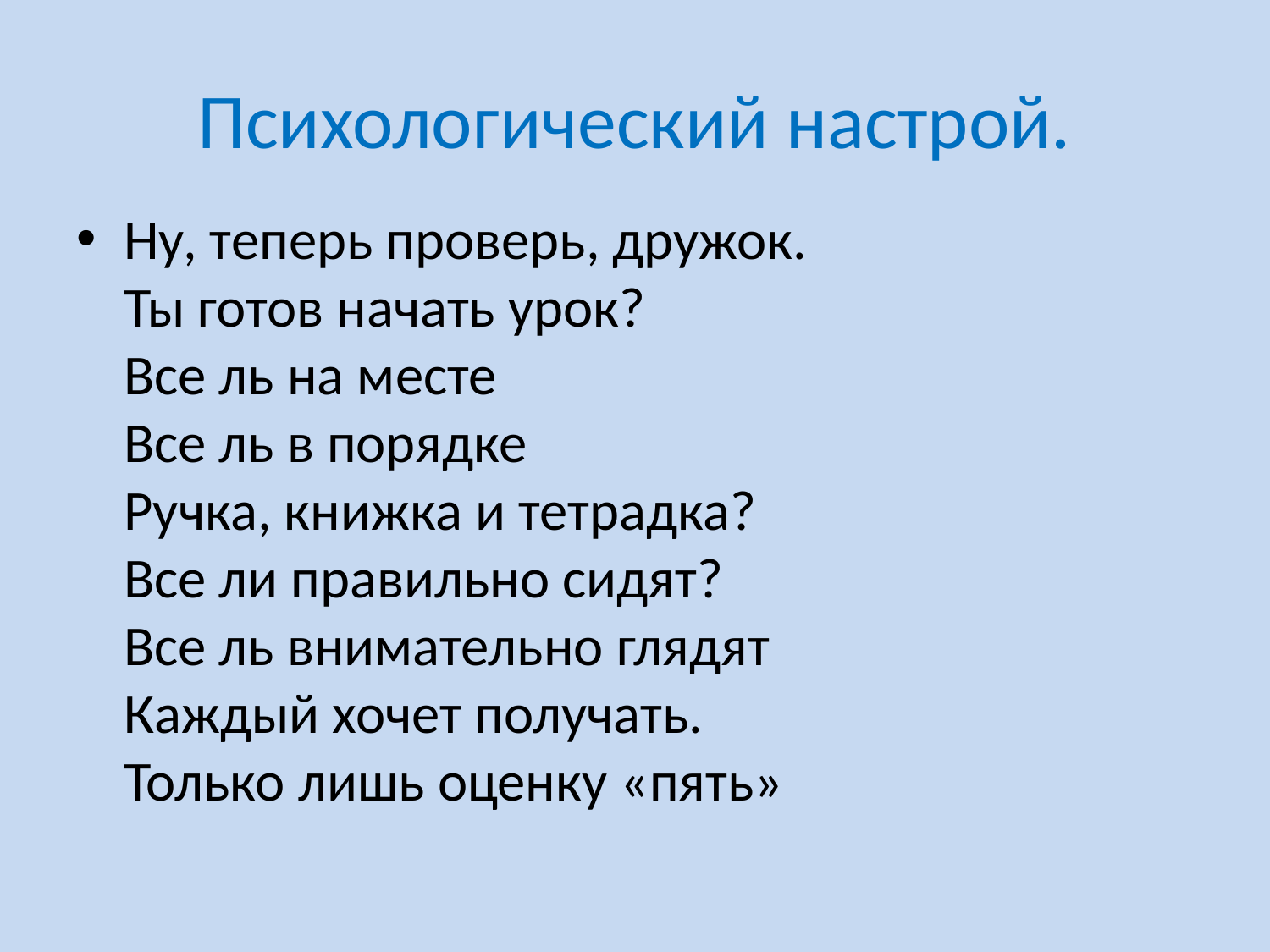

# Психологический настрой.
Ну, теперь проверь, дружок.
Ты готов начать урок?
Все ль на месте
Все ль в порядке
Ручка, книжка и тетрадка?
Все ли правильно сидят?
Все ль внимательно глядят
Каждый хочет получать.
Только лишь оценку «пять»